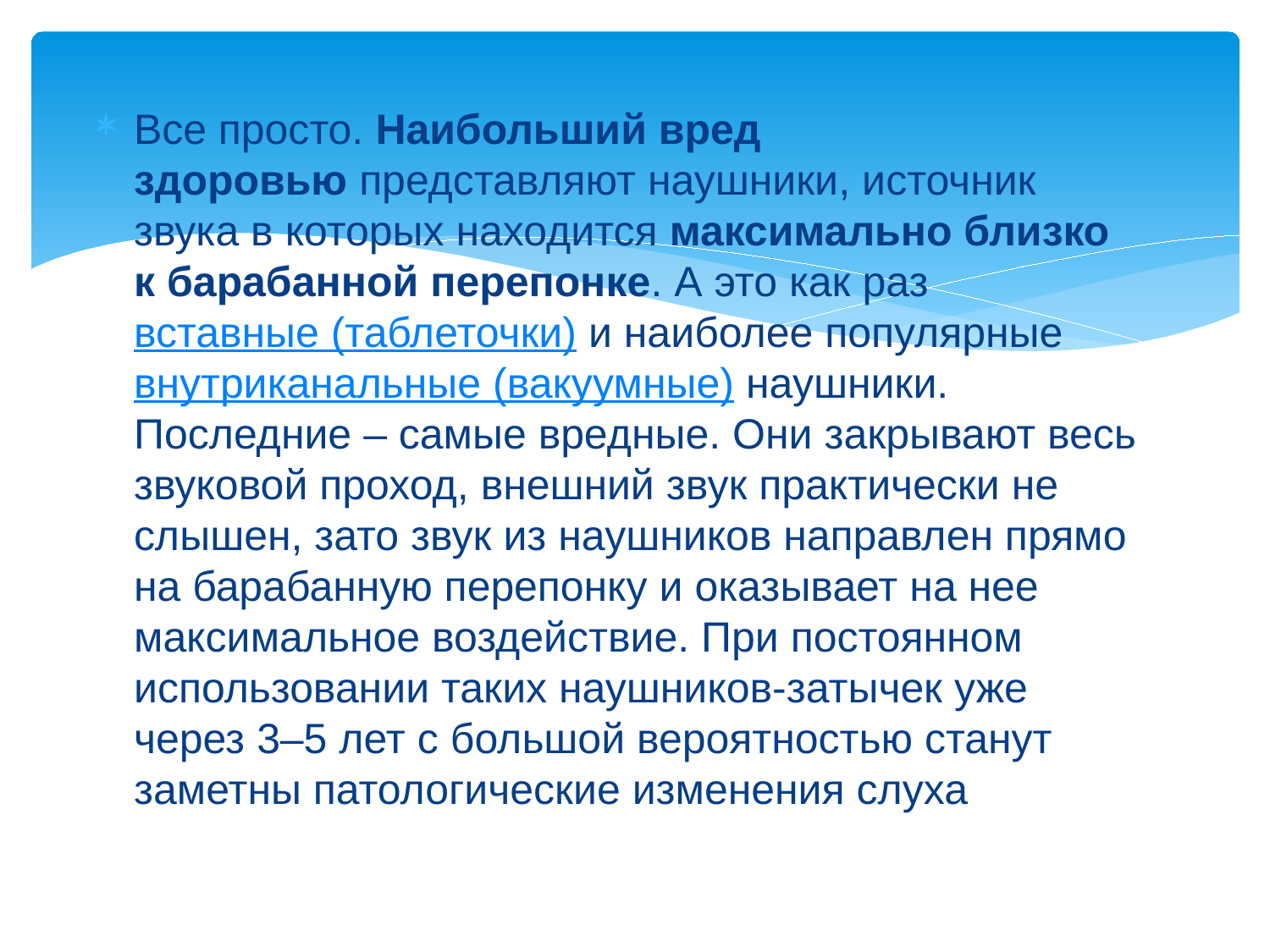

#
Все просто. Наибольший вред здоровью представляют наушники, источник звука в которых находится максимально близко к барабанной перепонке. А это как раз вставные (таблеточки) и наиболее популярные внутриканальные (вакуумные) наушники. Последние – самые вредные. Они закрывают весь звуковой проход, внешний звук практически не слышен, зато звук из наушников направлен прямо на барабанную перепонку и оказывает на нее максимальное воздействие. При постоянном использовании таких наушников-затычек уже через 3–5 лет с большой вероятностью станут заметны патологические изменения слуха